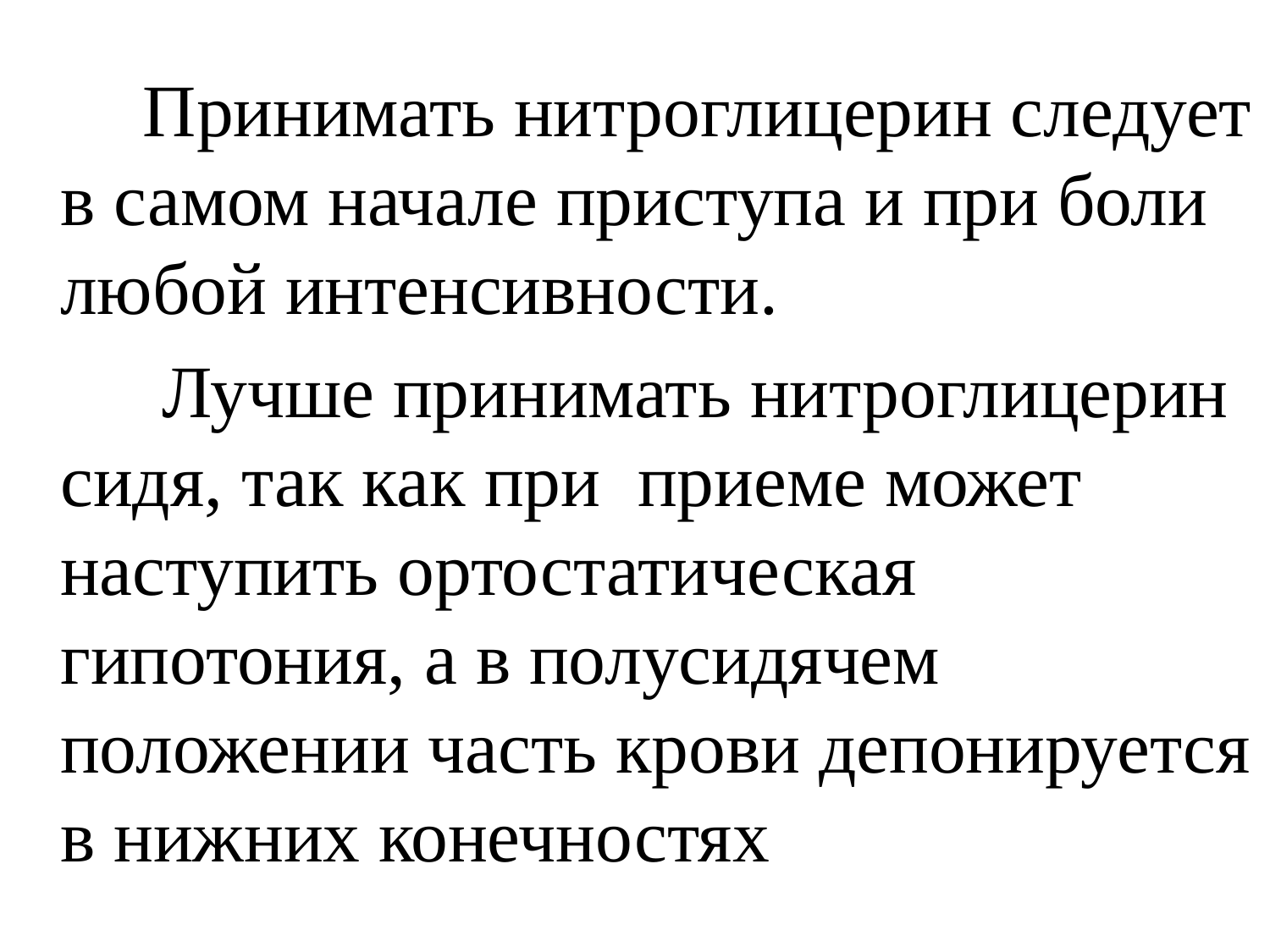

Принимать нитроглицерин следует в самом начале приступа и при боли любой интенсивности.
        Лучше принимать нитроглицерин сидя, так как при  приеме может наступить ортостатическая гипотония, а в полусидячем положении часть крови депонируется в нижних конечностях